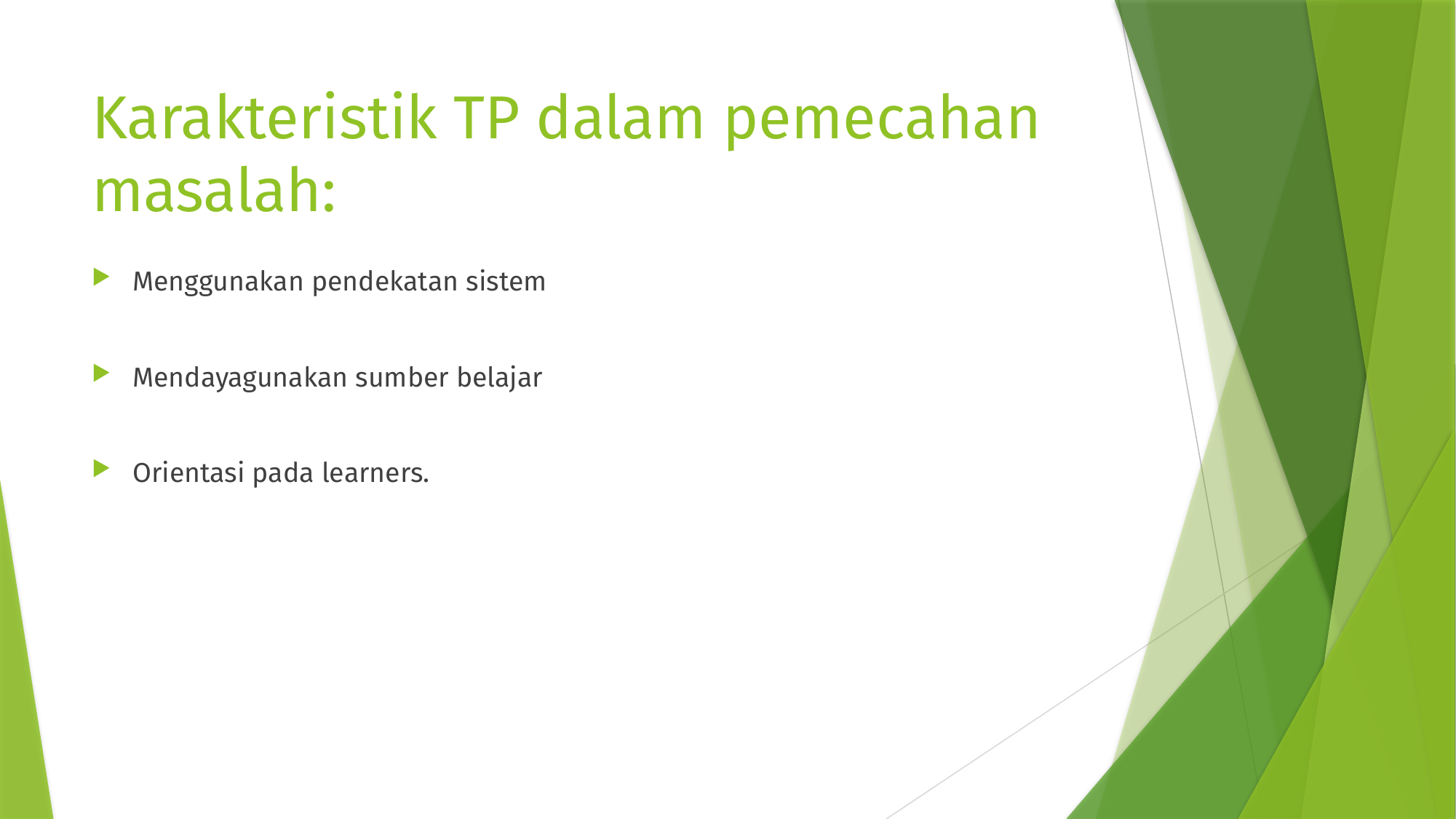

# Karakteristik TP dalam pemecahan masalah:
Menggunakan pendekatan sistem

Mendayagunakan sumber belajar

Orientasi pada learners.